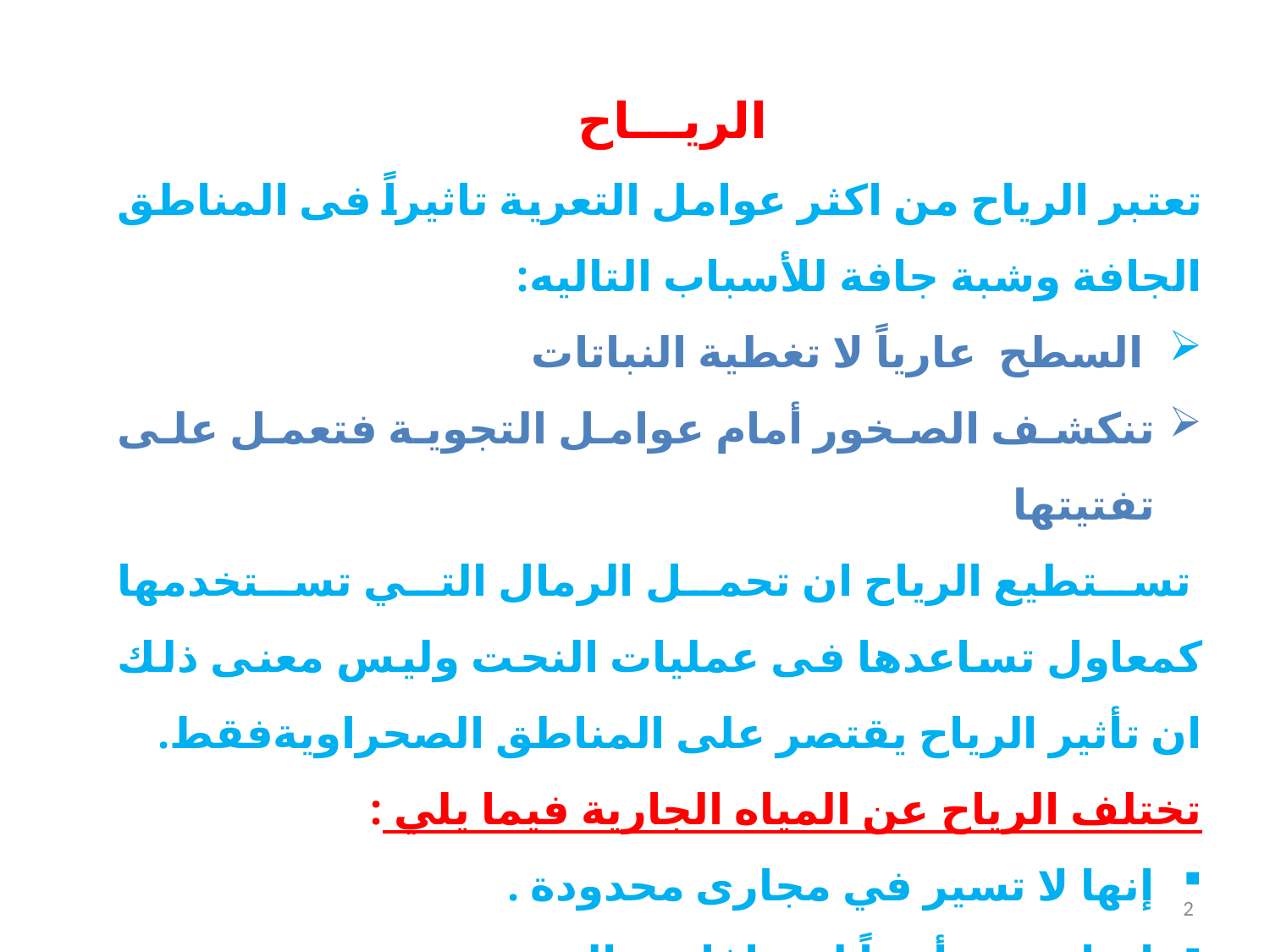

الريـــاح
تعتبر الرياح من اكثر عوامل التعرية تاثيراً فى المناطق الجافة وشبة جافة للأسباب التاليه:
 السطح  عارياً لا تغطية النباتات
تنكشف الصخور أمام عوامل التجوية فتعمل على تفتيتها
 تستطيع الرياح ان تحمل الرمال التي تستخدمها كمعاول تساعدها فى عمليات النحت وليس معنى ذلك ان تأثير الرياح يقتصر على المناطق الصحراويةفقط.
تختلف الرياح عن المياه الجارية فيما يلي :
إنها لا تسير في مجارى محدودة .
إنها تمتد رأسياً لمسافات عالية .
إنها قد تستطيع تخطى العقبات و تسلق المرتفعات
2